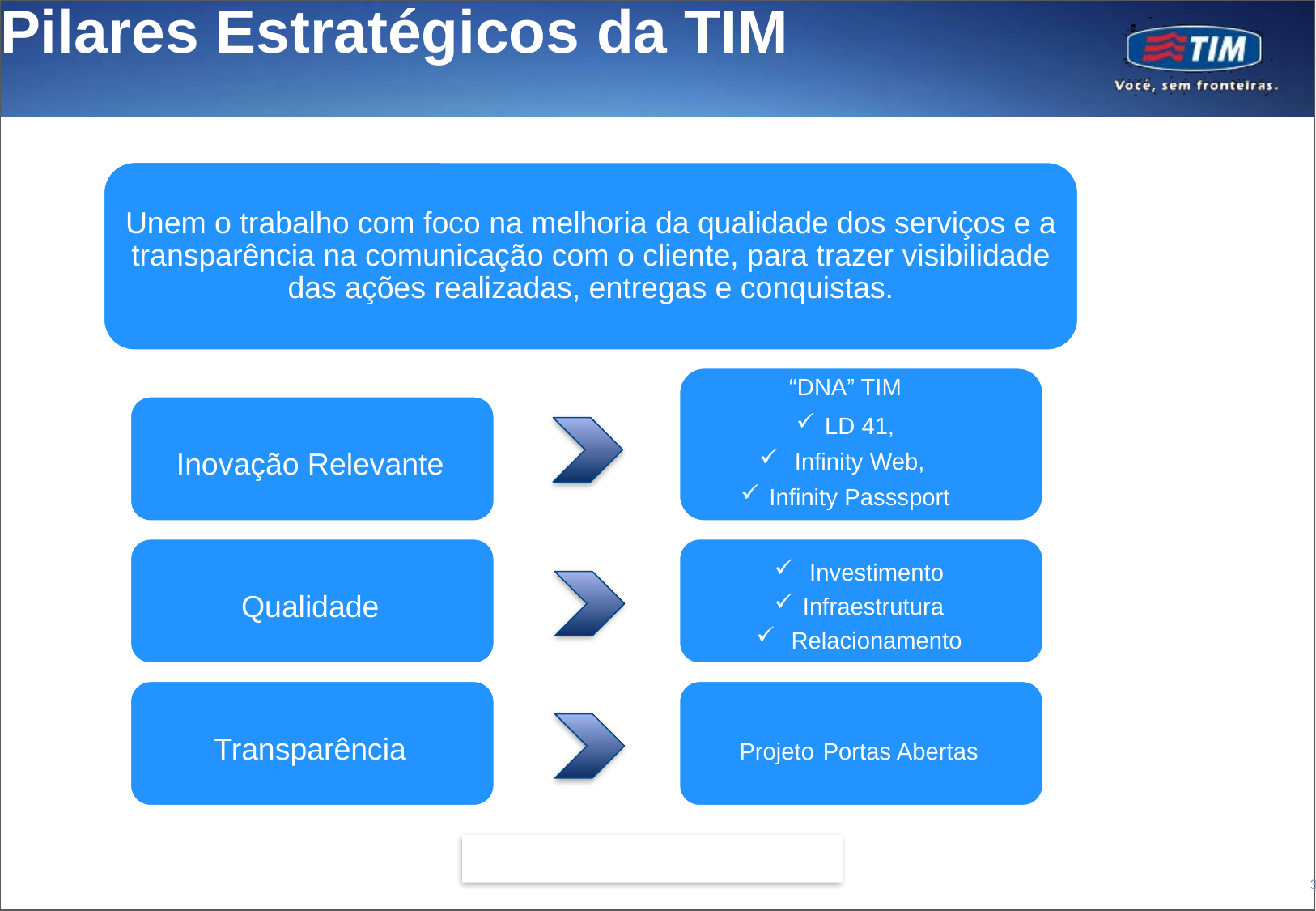

# Pilares Estratégicos da TIM
Unem o trabalho com foco na melhoria da qualidade dos serviços e a transparência na comunicação com o cliente, para trazer visibilidade das ações realizadas, entregas e conquistas.

“DNA” TIM

LD 41,
 Infinity Web,
Infinity Passsport

Inovação Relevante

Qualidade

 Investimento
Infraestrutura
 Relacionamento

Transparência

Projeto Portas Abertas